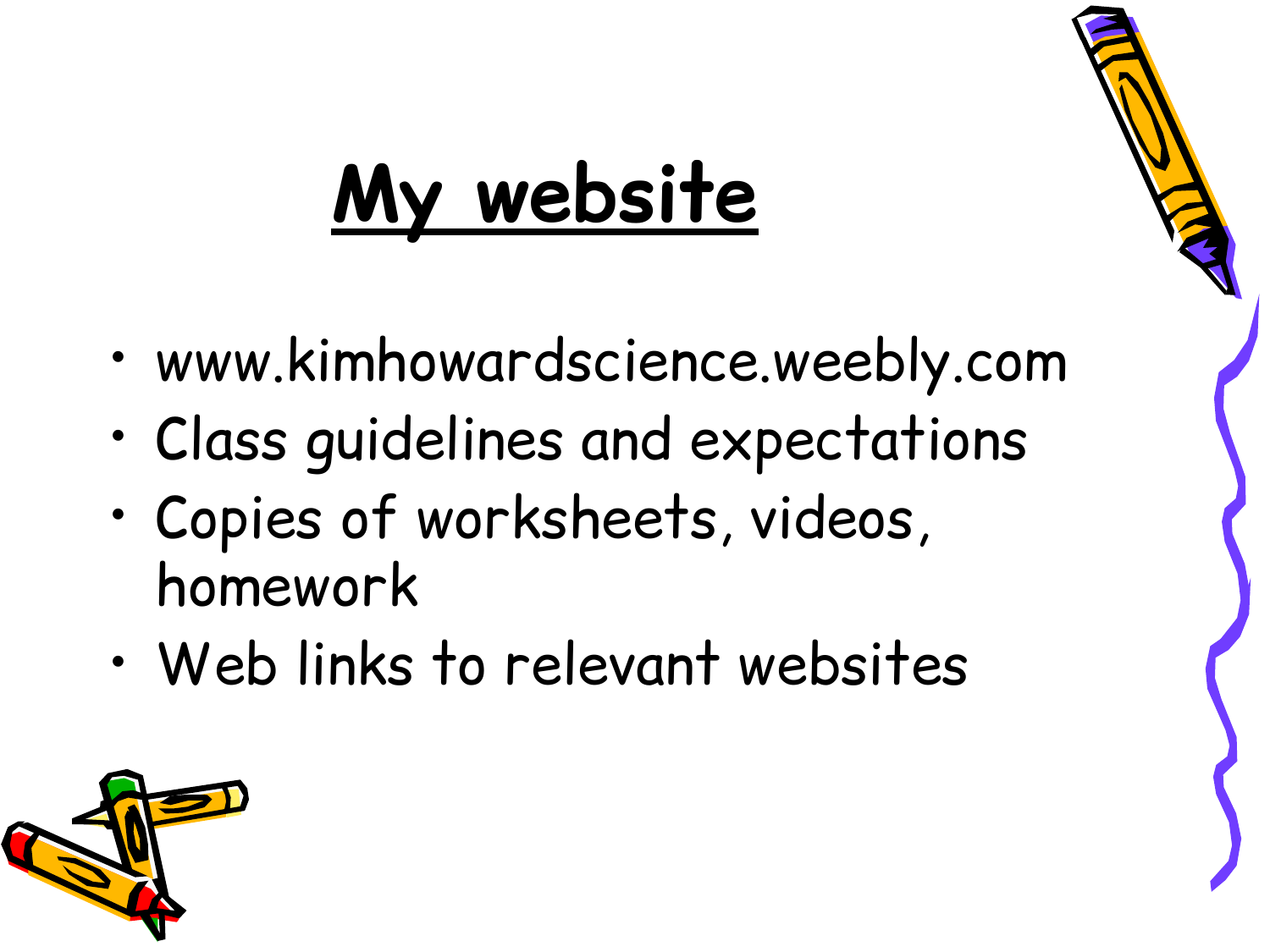

My website
www.kimhowardscience.weebly.com
Class guidelines and expectations
Copies of worksheets, videos, homework
Web links to relevant websites